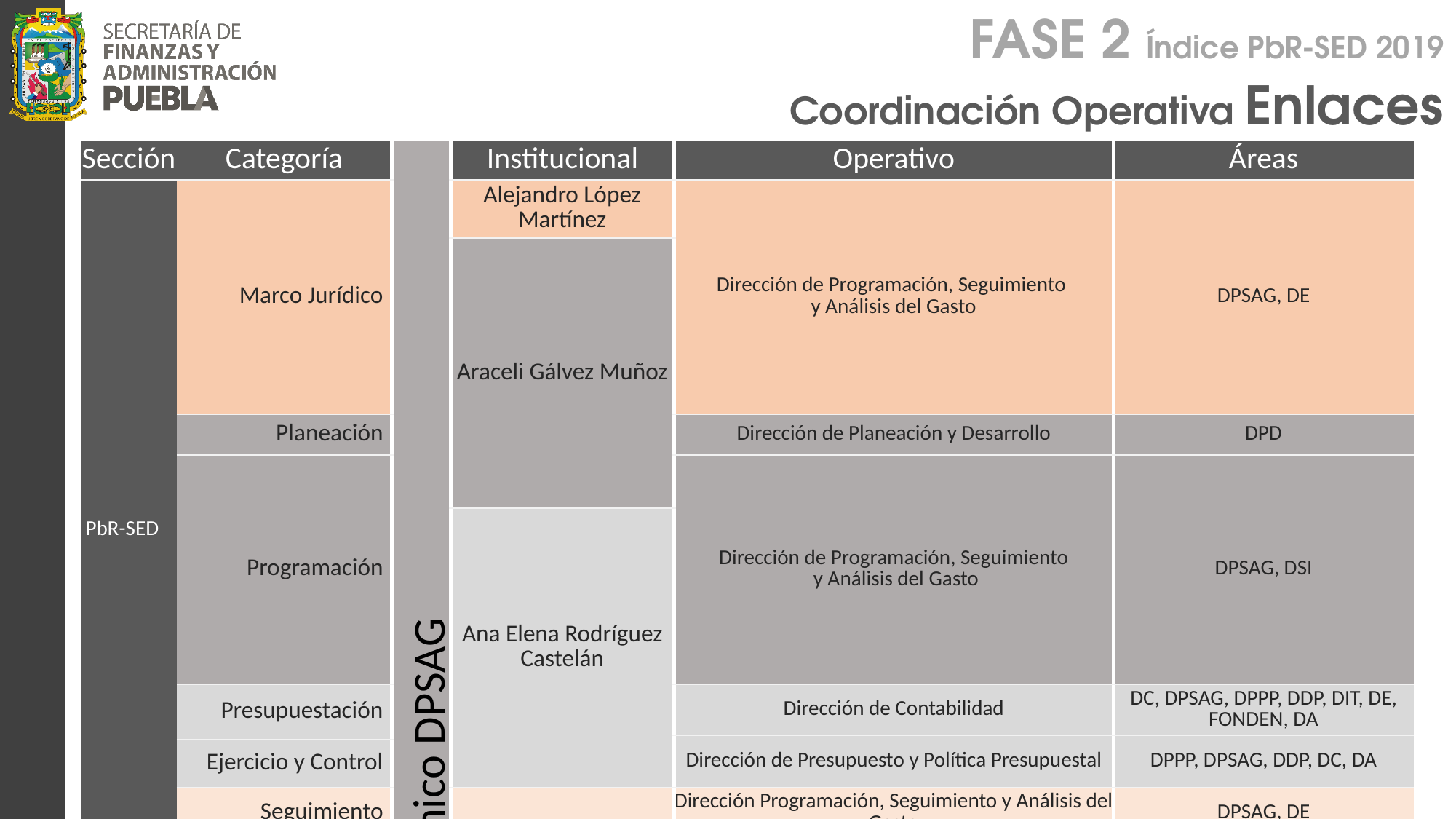

FASE 2 Índice PbR-SED 2019
Coordinación Operativa Enlaces
| Sección | Categoría | Apoyo Técnico DPSAG | Institucional | Operativo | Áreas |
| --- | --- | --- | --- | --- | --- |
| PbR-SED | Marco Jurídico |  | Alejandro López Martínez | Dirección de Programación, Seguimiento y Análisis del Gasto | DPSAG, DE |
|  |  |  | Araceli Gálvez Muñoz |  |  |
|  | Planeación |  |  | Dirección de Planeación y Desarrollo | DPD |
|  | Programación |  |  | Dirección de Programación, Seguimiento y Análisis del Gasto | DPSAG, DSI |
|  |  |  | Ana Elena Rodríguez Castelán |  |  |
|  | Presupuestación |  |  | Dirección de Contabilidad | DC, DPSAG, DPPP, DDP, DIT, DE, FONDEN, DA |
|  |  |  |  | Dirección de Presupuesto y Política Presupuestal | DPPP, DPSAG, DDP, DC, DA |
|  | Ejercicio y Control |  |  |  |  |
|  | Seguimiento |  | Aldo Rivera Roano | Dirección Programación, Seguimiento y Análisis del Gasto | DPSAG, DE |
|  | Evaluación |  |  | Dirección de Evaluación | DE |
| Transparencia |  |  | Jonathan Sánchez Reyes | Coordinación General Jurídica | DIT, DPD, DGAA, DC, DPSAG, DPPP, DSI, DDAMR |
| Capacitación |  |  | Enrique Galicia Tlachi | Dirección Programación, Seguimiento y Análisis del Gasto | DPSAG, DE |
| Adquisiciones |  |  |  | Dirección General de Adquisiciones y Adjudicaciones | DGAA |
| Recursos Humanos |  |  |  | Dirección de Recursos Humanos | DRH |
| Buenas Prácticas |  |  |  | Dirección Programación, Seguimiento y Análisis del Gasto | DE, DPSAG |